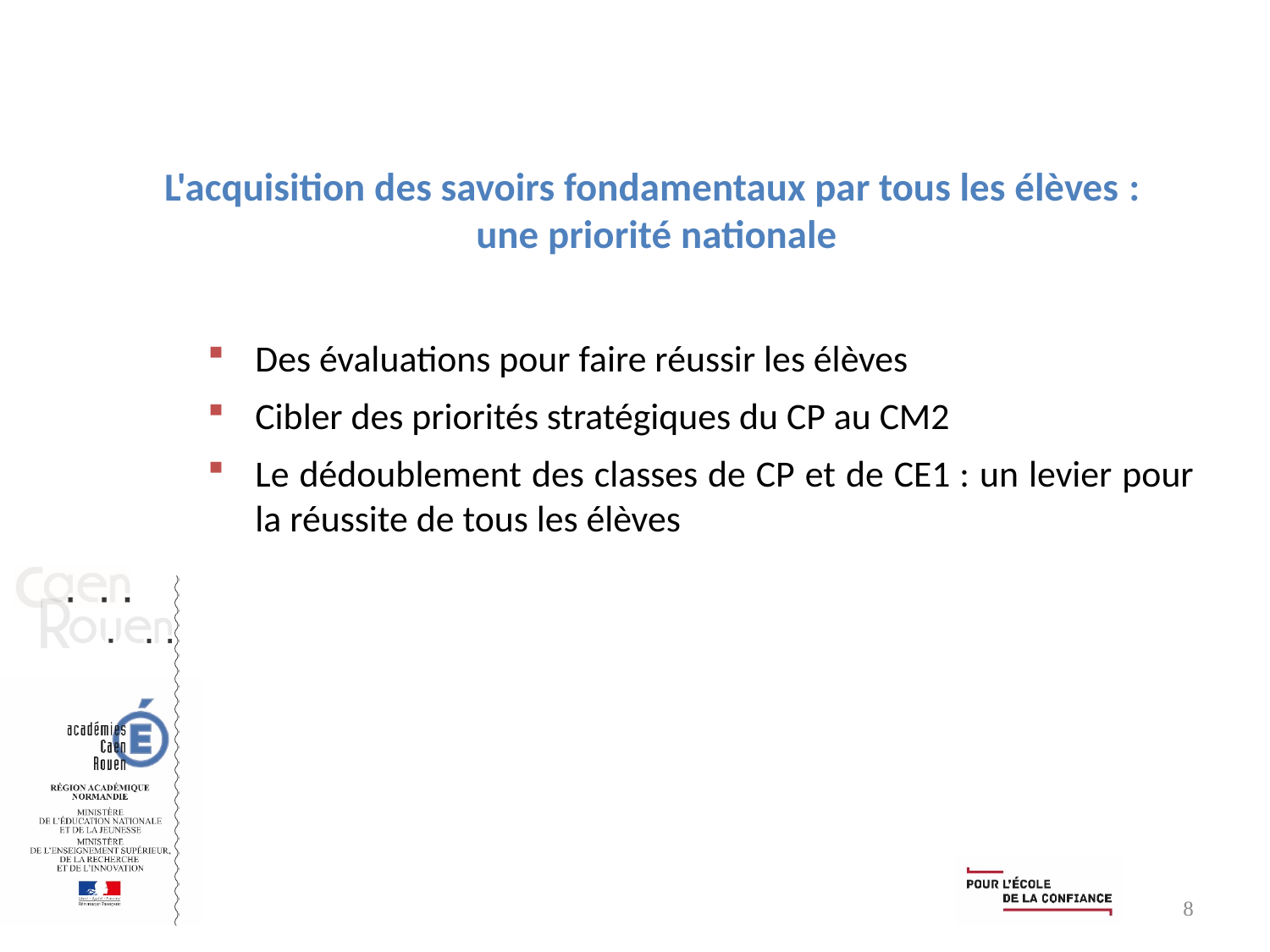

# L'acquisition des savoirs fondamentaux par tous les élèves : une priorité nationale
Des évaluations pour faire réussir les élèves
Cibler des priorités stratégiques du CP au CM2
Le dédoublement des classes de CP et de CE1 : un levier pour la réussite de tous les élèves

8